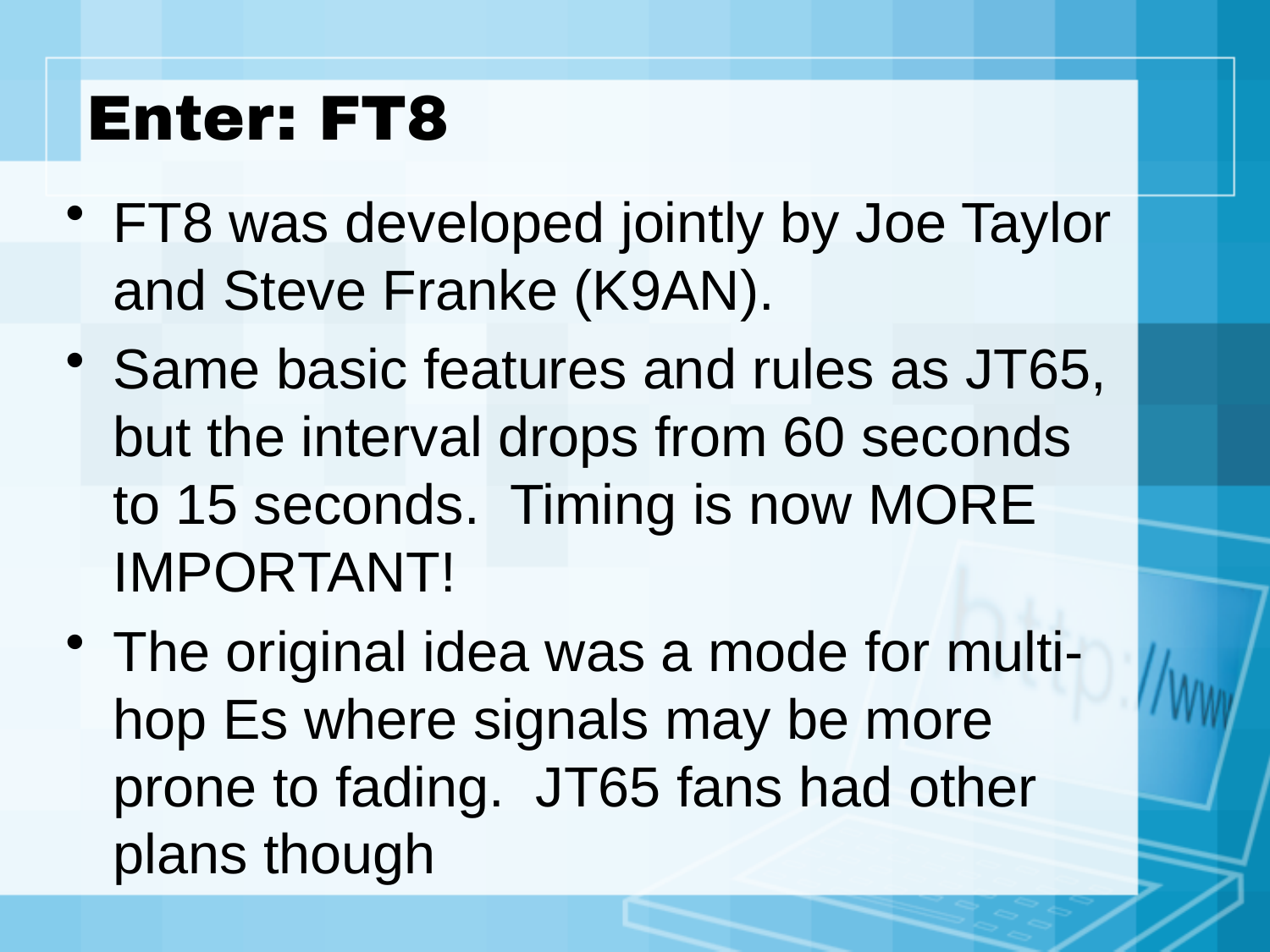

# Enter: FT8
FT8 was developed jointly by Joe Taylor and Steve Franke (K9AN).
Same basic features and rules as JT65, but the interval drops from 60 seconds to 15 seconds.  Timing is now MORE IMPORTANT!
The original idea was a mode for multi-hop Es where signals may be more prone to fading.  JT65 fans had other plans though